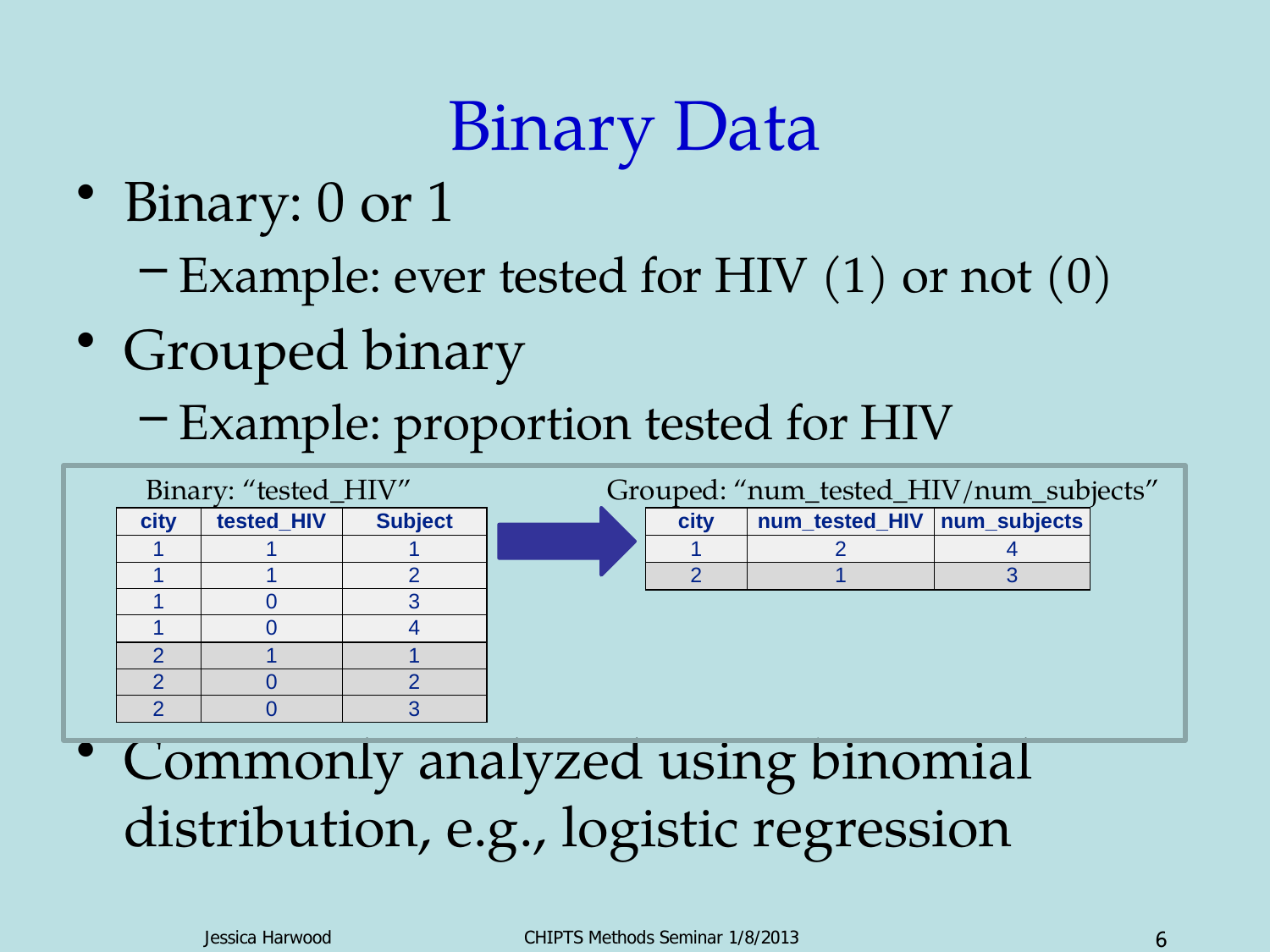

# Binary Data
Binary: 0 or 1
Example: ever tested for HIV (1) or not (0)
Grouped binary
Example: proportion tested for HIV

Commonly analyzed using binomial distribution, e.g., logistic regression
          Binary: “tested_HIV”                            Grouped: “num_tested_HIV/num_subjects”

| city | tested\_HIV | Subject |
| --- | --- | --- |
| 1 | 1 | 1 |
| 1 | 1 | 2 |
| 1 | 0 | 3 |
| 1 | 0 | 4 |
| 2 | 1 | 1 |
| 2 | 0 | 2 |
| 2 | 0 | 3 |

| city | num\_tested\_HIV | num\_subjects |
| --- | --- | --- |
| 1 | 2 | 4 |
| 2 | 1 | 3 |
Jessica Harwood                                   CHIPTS Methods Seminar 1/8/2013
6